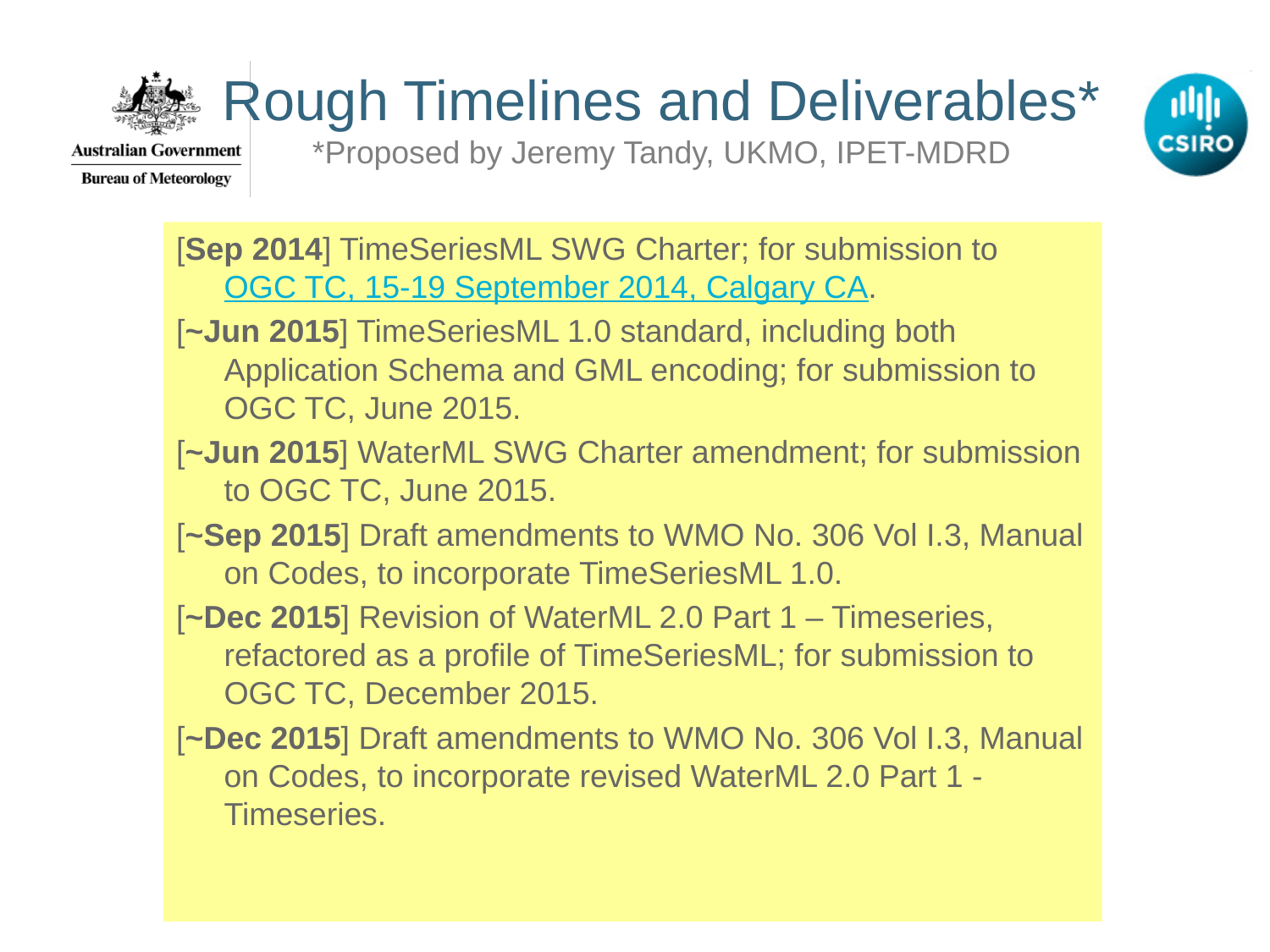

# Rough Timelines and Deliverables* *Proposed by Jeremy Tandy, UKMO, IPET-MDRD
[Sep 2014] TimeSeriesML SWG Charter; for submission to OGC TC, 15-19 September 2014, Calgary CA.
[~Jun 2015] TimeSeriesML 1.0 standard, including both Application Schema and GML encoding; for submission to OGC TC, June 2015.
[~Jun 2015] WaterML SWG Charter amendment; for submission to OGC TC, June 2015.
[~Sep 2015] Draft amendments to WMO No. 306 Vol I.3, Manual on Codes, to incorporate TimeSeriesML 1.0.
[~Dec 2015] Revision of WaterML 2.0 Part 1 – Timeseries, refactored as a profile of TimeSeriesML; for submission to OGC TC, December 2015.
[~Dec 2015] Draft amendments to WMO No. 306 Vol I.3, Manual on Codes, to incorporate revised WaterML 2.0 Part 1 - Timeseries.